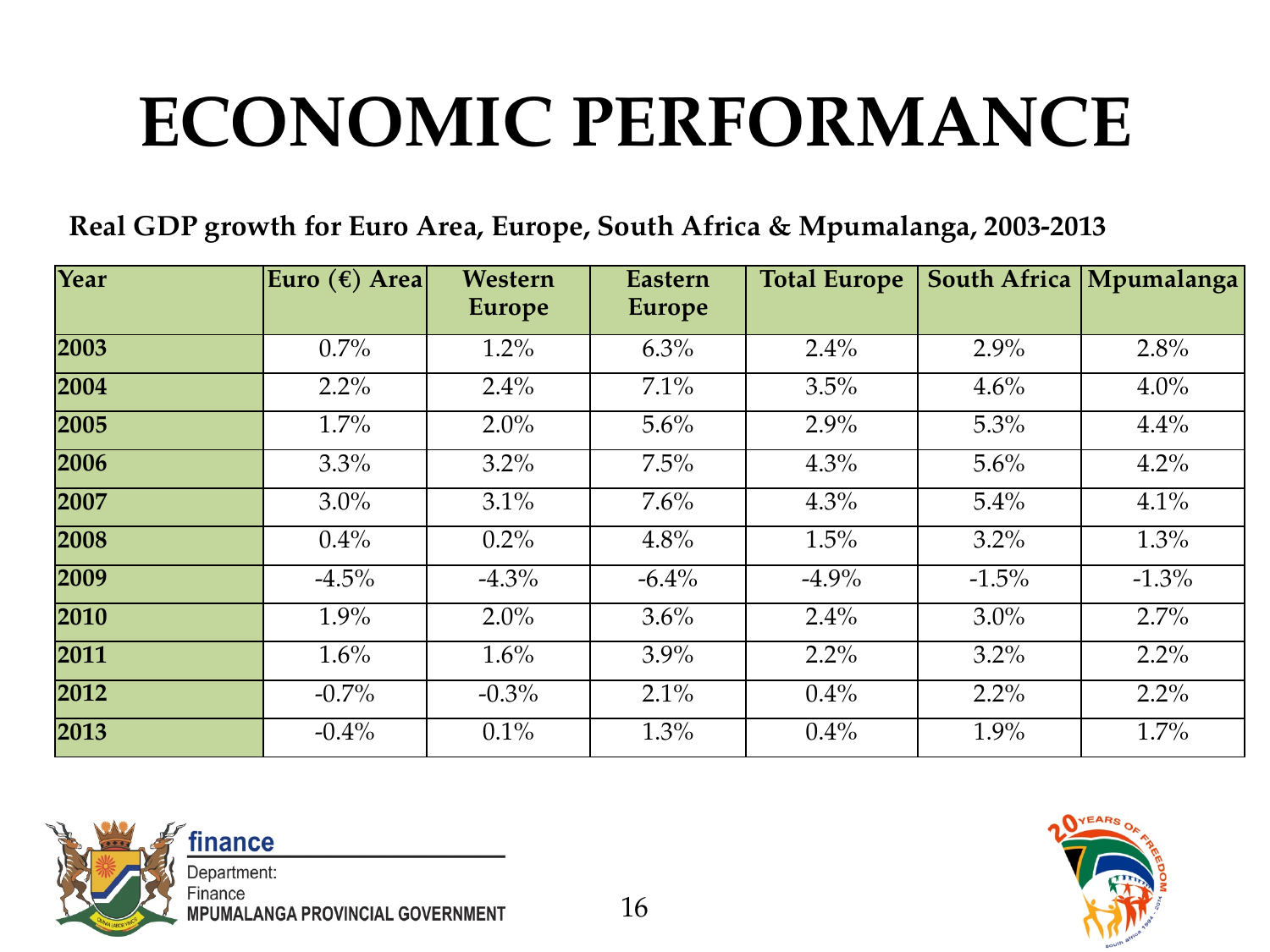

# ECONOMIC PERFORMANCE
Real GDP growth for Euro Area, Europe, South Africa & Mpumalanga, 2003-2013
| Year | Euro (€) Area | Western Europe | Eastern Europe | Total Europe | South Africa | Mpumalanga |
| --- | --- | --- | --- | --- | --- | --- |
| 2003 | 0.7% | 1.2% | 6.3% | 2.4% | 2.9% | 2.8% |
| 2004 | 2.2% | 2.4% | 7.1% | 3.5% | 4.6% | 4.0% |
| 2005 | 1.7% | 2.0% | 5.6% | 2.9% | 5.3% | 4.4% |
| 2006 | 3.3% | 3.2% | 7.5% | 4.3% | 5.6% | 4.2% |
| 2007 | 3.0% | 3.1% | 7.6% | 4.3% | 5.4% | 4.1% |
| 2008 | 0.4% | 0.2% | 4.8% | 1.5% | 3.2% | 1.3% |
| 2009 | -4.5% | -4.3% | -6.4% | -4.9% | -1.5% | -1.3% |
| 2010 | 1.9% | 2.0% | 3.6% | 2.4% | 3.0% | 2.7% |
| 2011 | 1.6% | 1.6% | 3.9% | 2.2% | 3.2% | 2.2% |
| 2012 | -0.7% | -0.3% | 2.1% | 0.4% | 2.2% | 2.2% |
| 2013 | -0.4% | 0.1% | 1.3% | 0.4% | 1.9% | 1.7% |
16